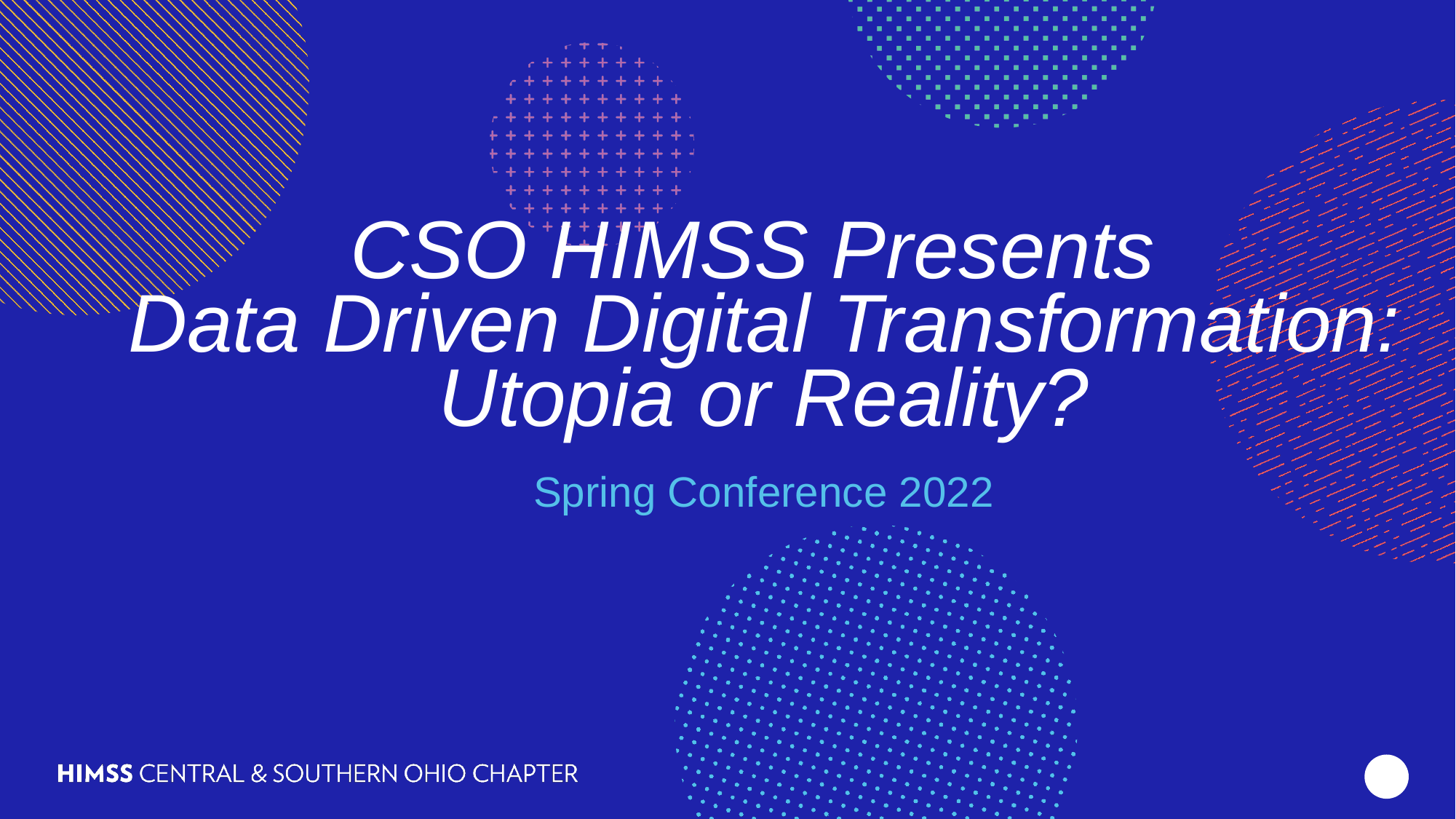

CSO HIMSS Presents
Data Driven Digital Transformation: Utopia or Reality?
Spring Conference 2022